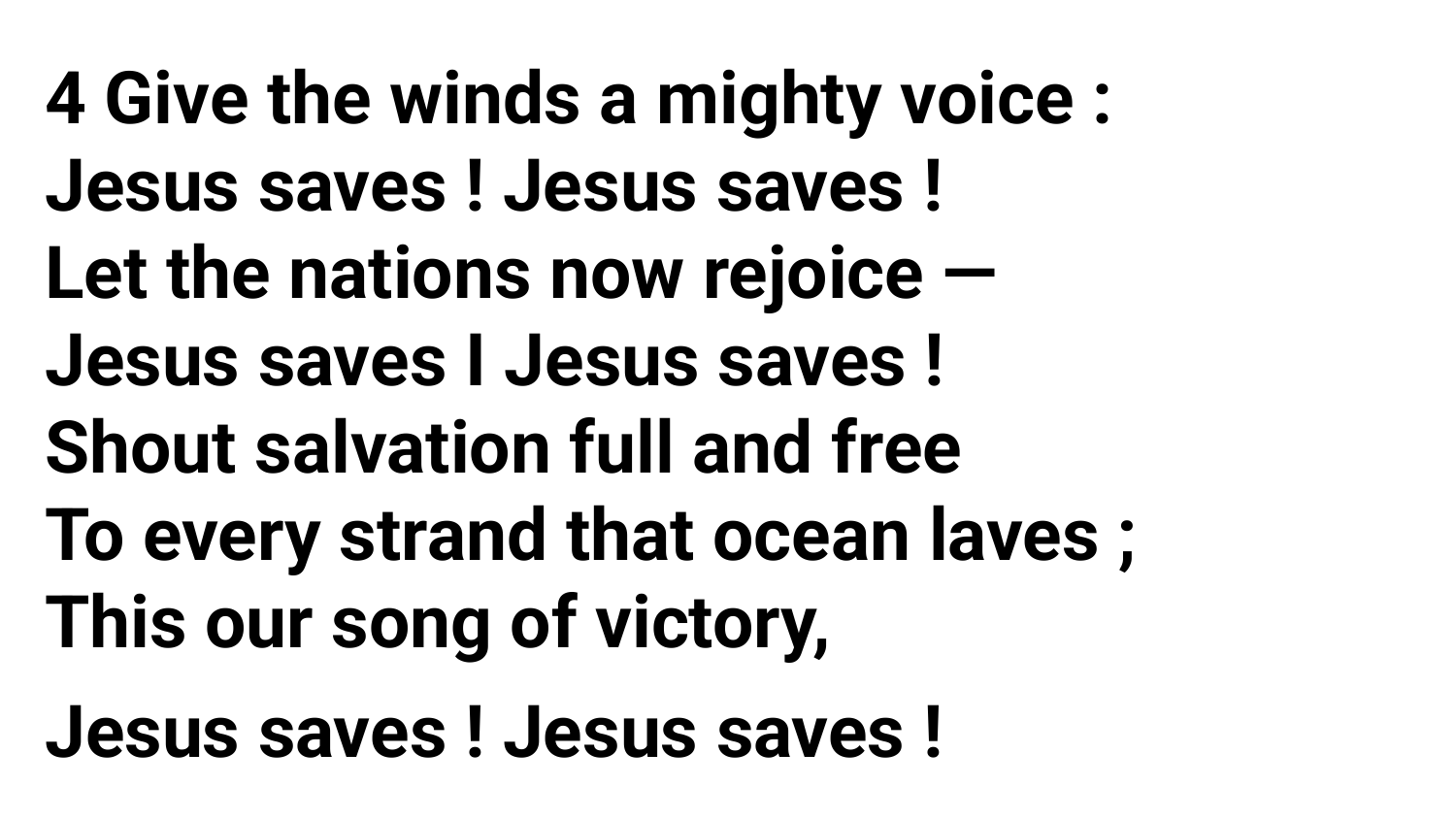

4 Give the winds a mighty voice :
Jesus saves ! Jesus saves !
Let the nations now rejoice —
Jesus saves I Jesus saves !
Shout salvation full and free
To every strand that ocean laves ;
This our song of victory,
Jesus saves ! Jesus saves !